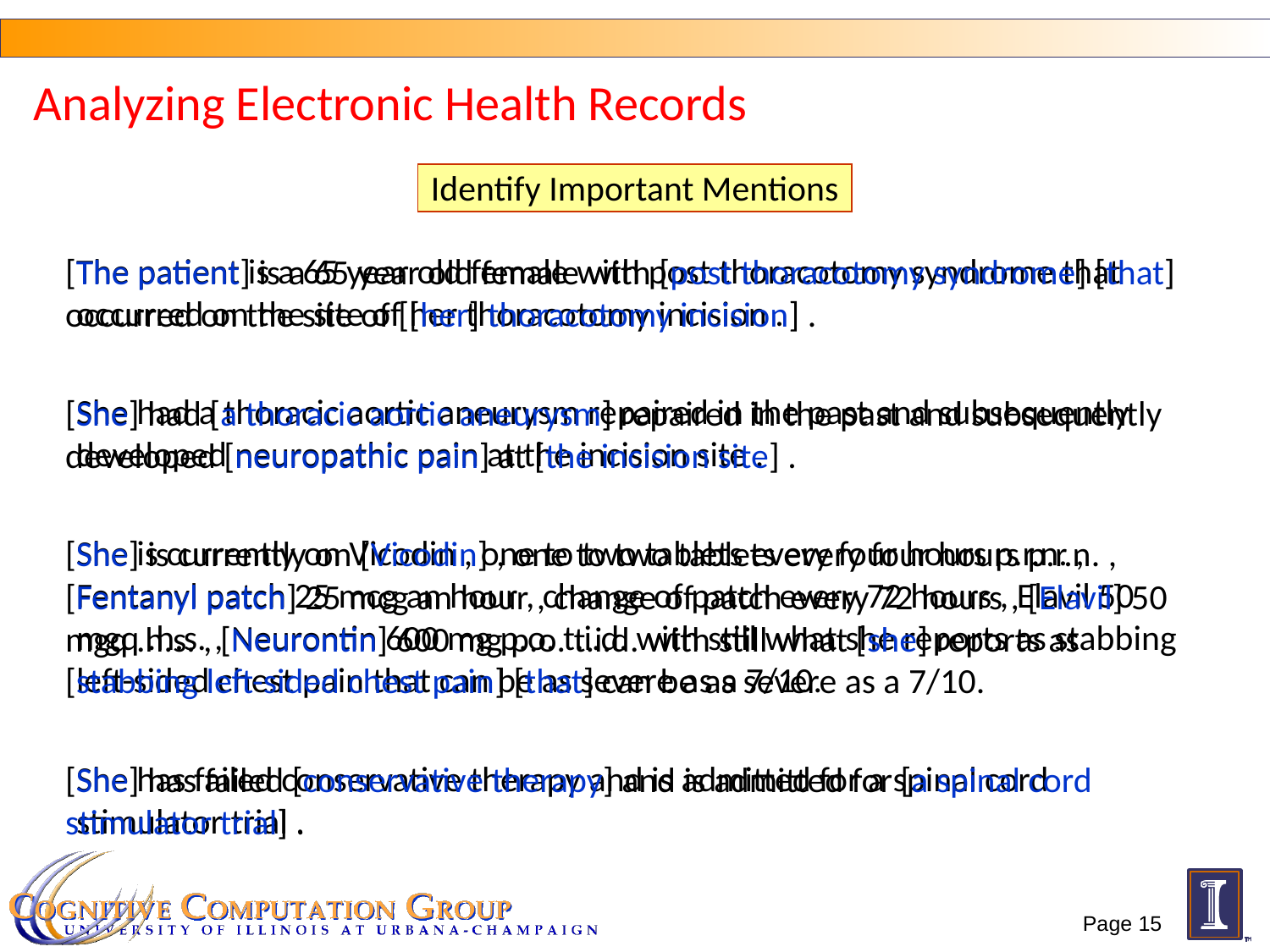

# Analyzing Electronic Health Records
Identify Important Mentions

The patient is a 65 year old female with post thoracotomy syndrome that occurred on the site of her thoracotomy incision .

She had a thoracic aortic aneurysm repaired in the past and subsequently developed neuropathic pain at the incision site .

She is currently on Vicodin , one to two tablets every four hours p.r.n. , Fentanyl patch 25 mcg an hour , change of patch every 72 hours , Elavil 50 mgq .h.s. , Neurontin 600 mg p.o. t.i.d. with still what she reports as stabbing left-sided chest pain that can be as severe as a 7/10.

She has failed conservative therapy and is admitted for a spinal cord stimulator trial .
[The patient] is a 65 year old female with [post thoracotomy syndrome] [that] occurred on the site of [[her] thoracotomy incision] .

[She] had [a thoracic aortic aneurysm] repaired in the past and subsequently developed [neuropathic pain] at [the incision site] .

[She] is currently on [Vicodin] , one to two tablets every four hours p.r.n. , [Fentanyl patch] 25 mcg an hour , change of patch every 72 hours , [Elavil] 50 mgq .h.s. , [Neurontin] 600 mg p.o. t.i.d. with still what [she] reports as [stabbing left-sided chest pain] [that] can be as severe as a 7/10.

[She] has failed [conservative therapy] and is admitted for [a spinal cord stimulator trial] .
15